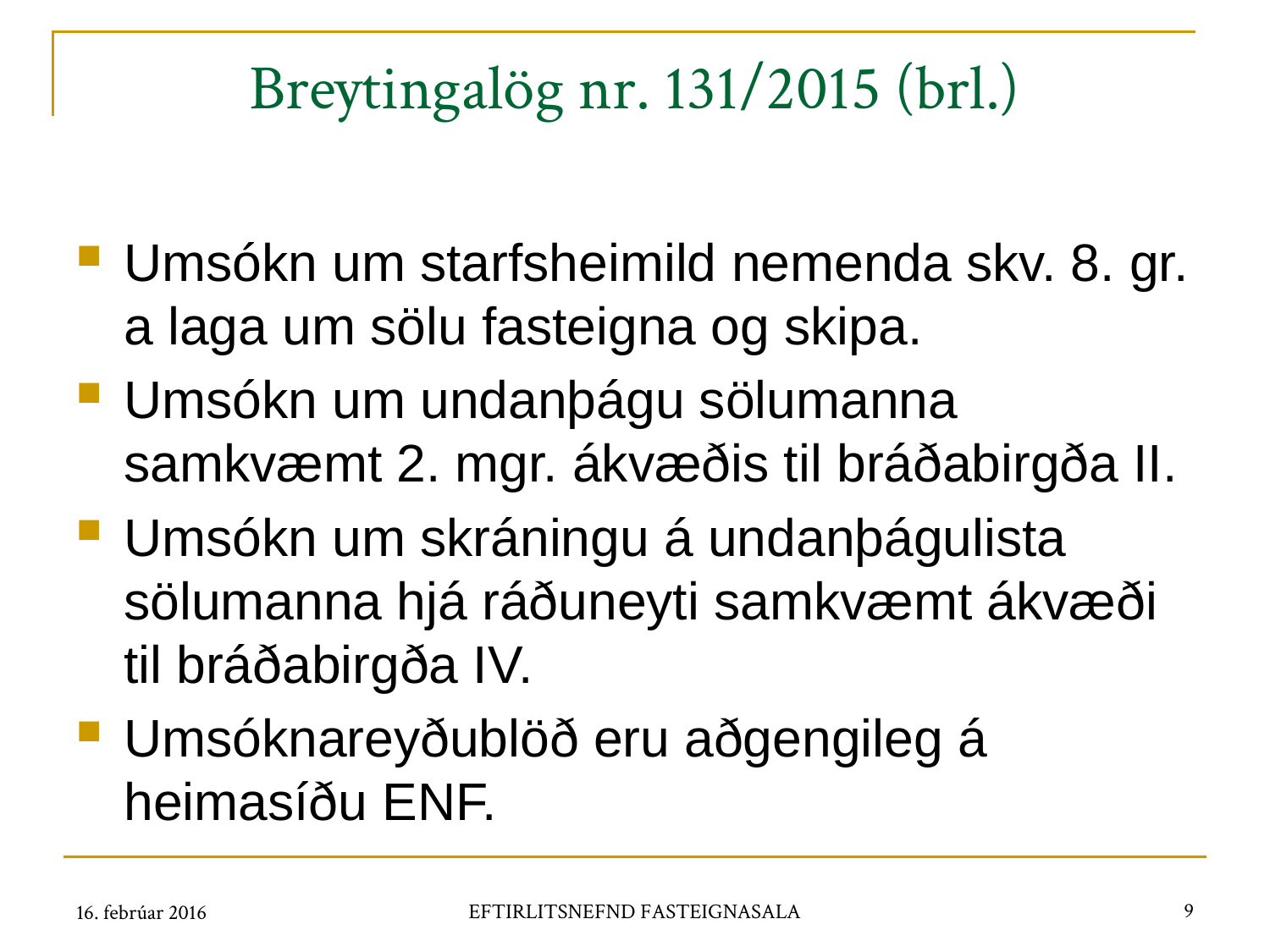

# Breytingalög nr. 131/2015 (brl.)
Umsókn um starfsheimild nemenda skv. 8. gr. a laga um sölu fasteigna og skipa.
Umsókn um undanþágu sölumanna samkvæmt 2. mgr. ákvæðis til bráðabirgða II.
Umsókn um skráningu á undanþágulista sölumanna hjá ráðuneyti samkvæmt ákvæði til bráðabirgða IV.
Umsóknareyðublöð eru aðgengileg á heimasíðu ENF.
16. febrúar 2016
9
EFTIRLITSNEFND FASTEIGNASALA